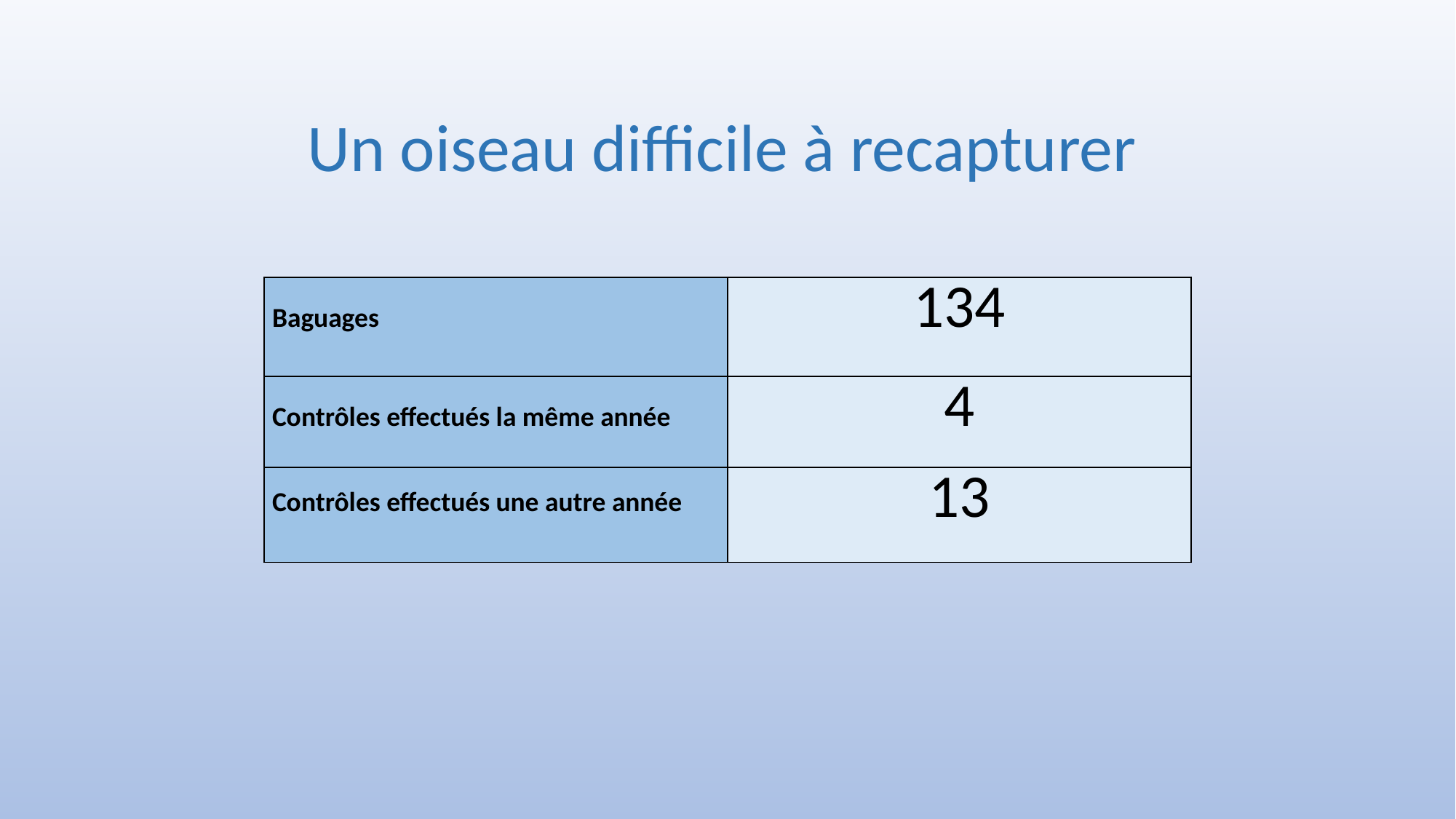

# Un oiseau difficile à recapturer
| Baguages | 134 |
| --- | --- |
| Contrôles effectués la même année | 4 |
| Contrôles effectués une autre année | 13 |